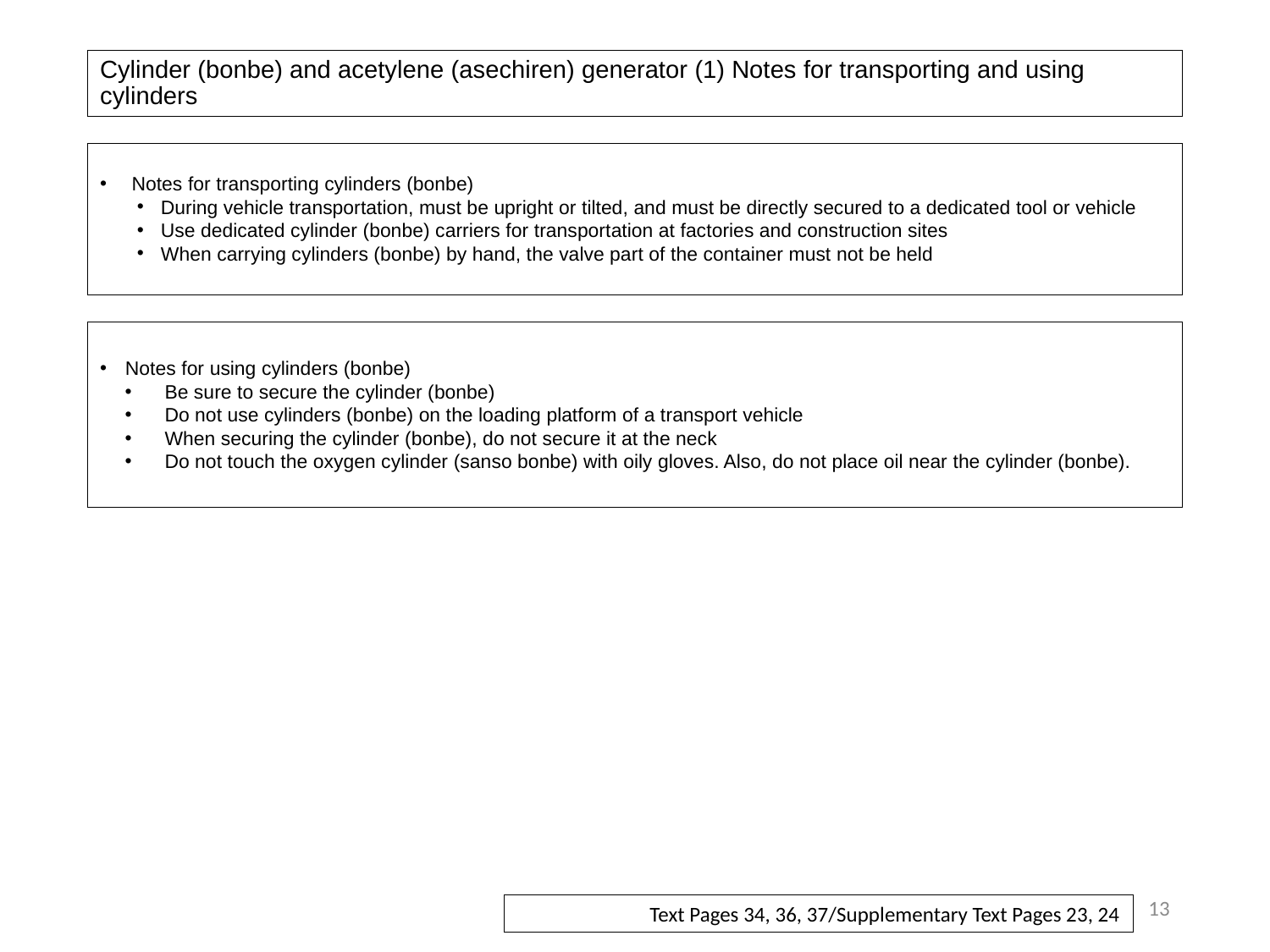

# Cylinder (bonbe) and acetylene (asechiren) generator (1) Notes for transporting and using cylinders
Notes for transporting cylinders (bonbe)
During vehicle transportation, must be upright or tilted, and must be directly secured to a dedicated tool or vehicle
Use dedicated cylinder (bonbe) carriers for transportation at factories and construction sites
When carrying cylinders (bonbe) by hand, the valve part of the container must not be held
Notes for using cylinders (bonbe)
Be sure to secure the cylinder (bonbe)
Do not use cylinders (bonbe) on the loading platform of a transport vehicle
When securing the cylinder (bonbe), do not secure it at the neck
Do not touch the oxygen cylinder (sanso bonbe) with oily gloves. Also, do not place oil near the cylinder (bonbe).
13
Text Pages 34, 36, 37/Supplementary Text Pages 23, 24